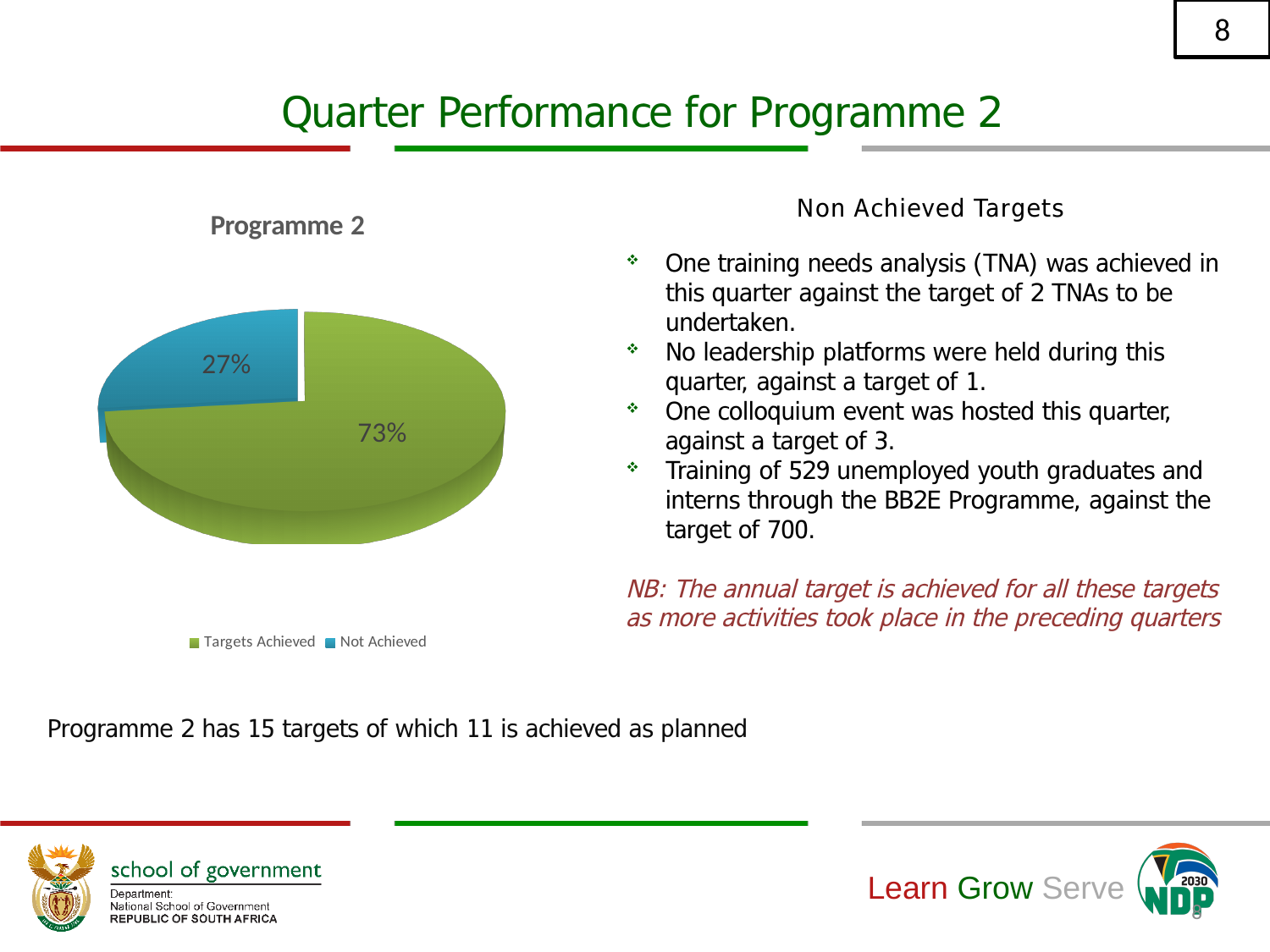

8
# Quarter Performance for Programme 2

[unsupported chart]

Non Achieved Targets

One training needs analysis (TNA) was achieved in this quarter against the target of 2 TNAs to be undertaken.
No leadership platforms were held during this quarter, against a target of 1.
One colloquium event was hosted this quarter, against a target of 3.
Training of 529 unemployed youth graduates and interns through the BB2E Programme, against the target of 700.

NB: The annual target is achieved for all these targets as more activities took place in the preceding quarters

Programme 2 has 15 targets of which 11 is achieved as planned
8